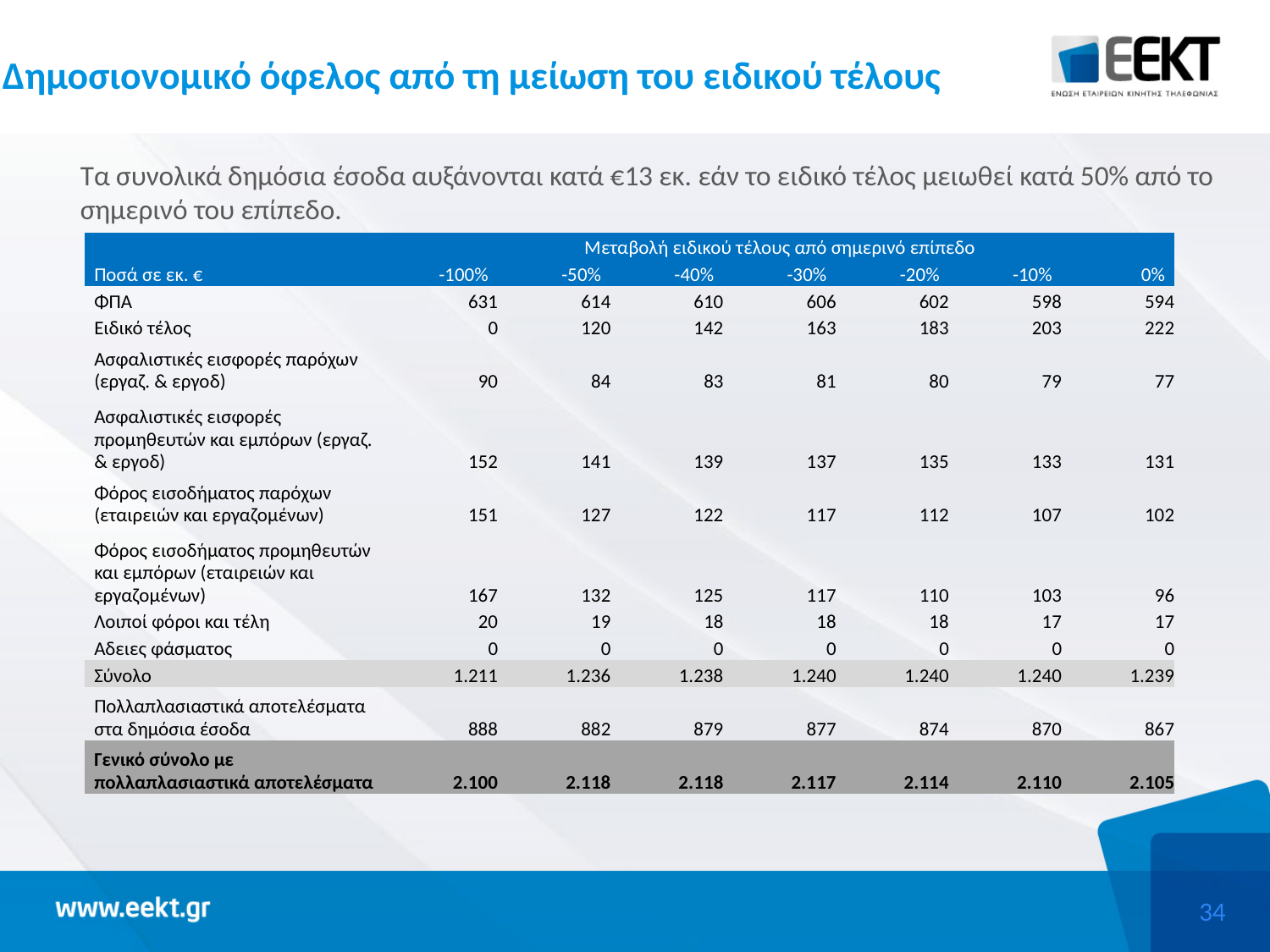

# Δημοσιονομικό όφελος από τη μείωση του ειδικού τέλους
Τα συνολικά δημόσια έσοδα αυξάνονται κατά €13 εκ. εάν το ειδικό τέλος μειωθεί κατά 50% από το σημερινό του επίπεδο.
|  | Μεταβολή ειδικού τέλους από σημερινό επίπεδο |  |  |  |  |  |  |
| --- | --- | --- | --- | --- | --- | --- | --- |
| Ποσά σε εκ. € | -100% | -50% | -40% | -30% | -20% | -10% | 0% |
| ΦΠΑ | 631 | 614 | 610 | 606 | 602 | 598 | 594 |
| Ειδικό τέλος | 0 | 120 | 142 | 163 | 183 | 203 | 222 |
| Ασφαλιστικές εισφορές παρόχων (εργαζ. & εργοδ) | 90 | 84 | 83 | 81 | 80 | 79 | 77 |
| Ασφαλιστικές εισφορές προμηθευτών και εμπόρων (εργαζ. & εργοδ) | 152 | 141 | 139 | 137 | 135 | 133 | 131 |
| Φόρος εισοδήματος παρόχων (εταιρειών και εργαζομένων) | 151 | 127 | 122 | 117 | 112 | 107 | 102 |
| Φόρος εισοδήματος προμηθευτών και εμπόρων (εταιρειών και εργαζομένων) | 167 | 132 | 125 | 117 | 110 | 103 | 96 |
| Λοιποί φόροι και τέλη | 20 | 19 | 18 | 18 | 18 | 17 | 17 |
| Αδειες φάσματος | 0 | 0 | 0 | 0 | 0 | 0 | 0 |
| Σύνολο | 1.211 | 1.236 | 1.238 | 1.240 | 1.240 | 1.240 | 1.239 |
| Πολλαπλασιαστικά αποτελέσματα στα δημόσια έσοδα | 888 | 882 | 879 | 877 | 874 | 870 | 867 |
| Γενικό σύνολο με πολλαπλασιαστικά αποτελέσματα | 2.100 | 2.118 | 2.118 | 2.117 | 2.114 | 2.110 | 2.105 |